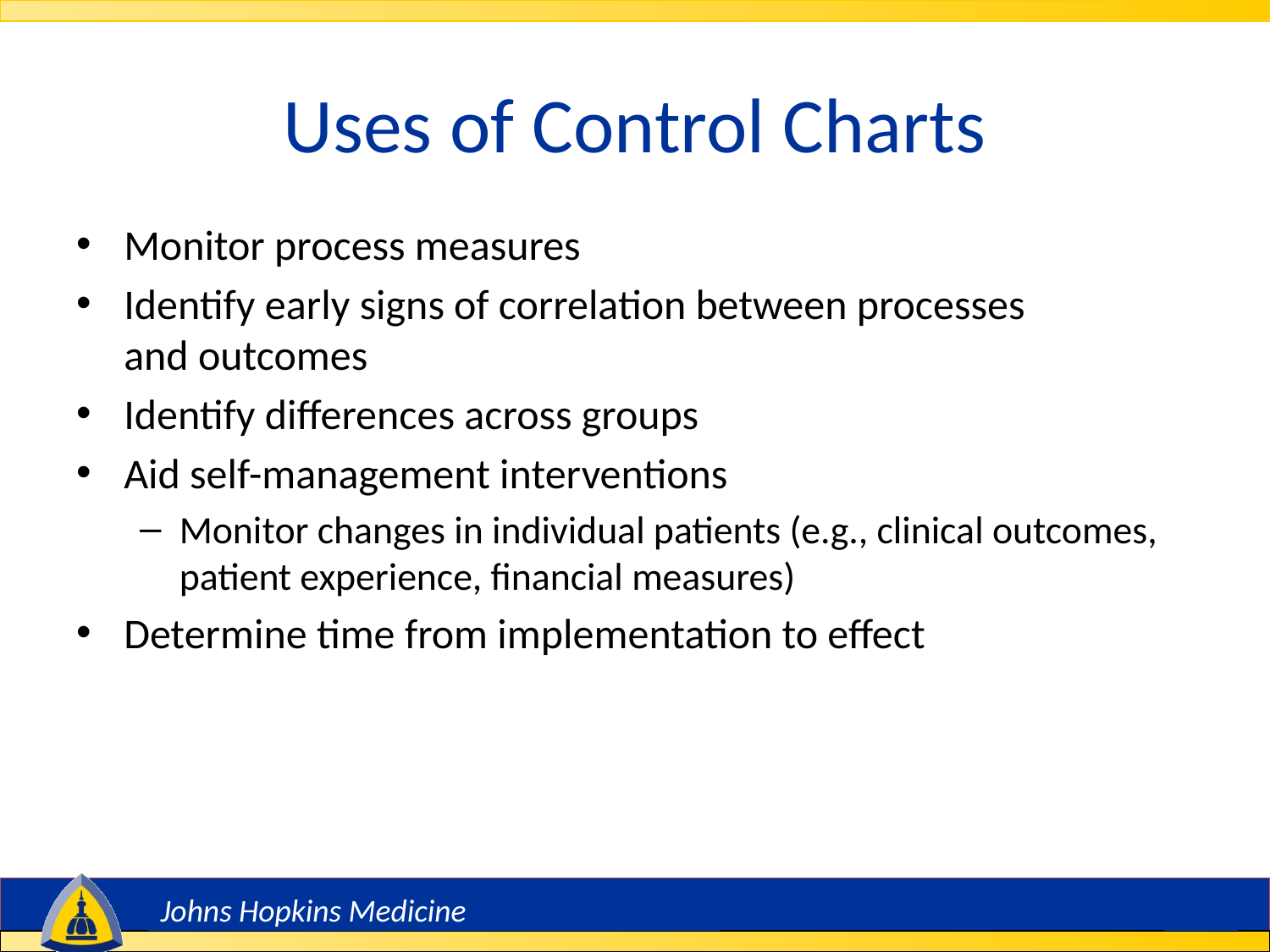

# Uses of Control Charts
Monitor process measures
Identify early signs of correlation between processes
and outcomes
Identify differences across groups
Aid self-management interventions
Monitor changes in individual patients (e.g., clinical outcomes, patient experience, financial measures)
Determine time from implementation to effect